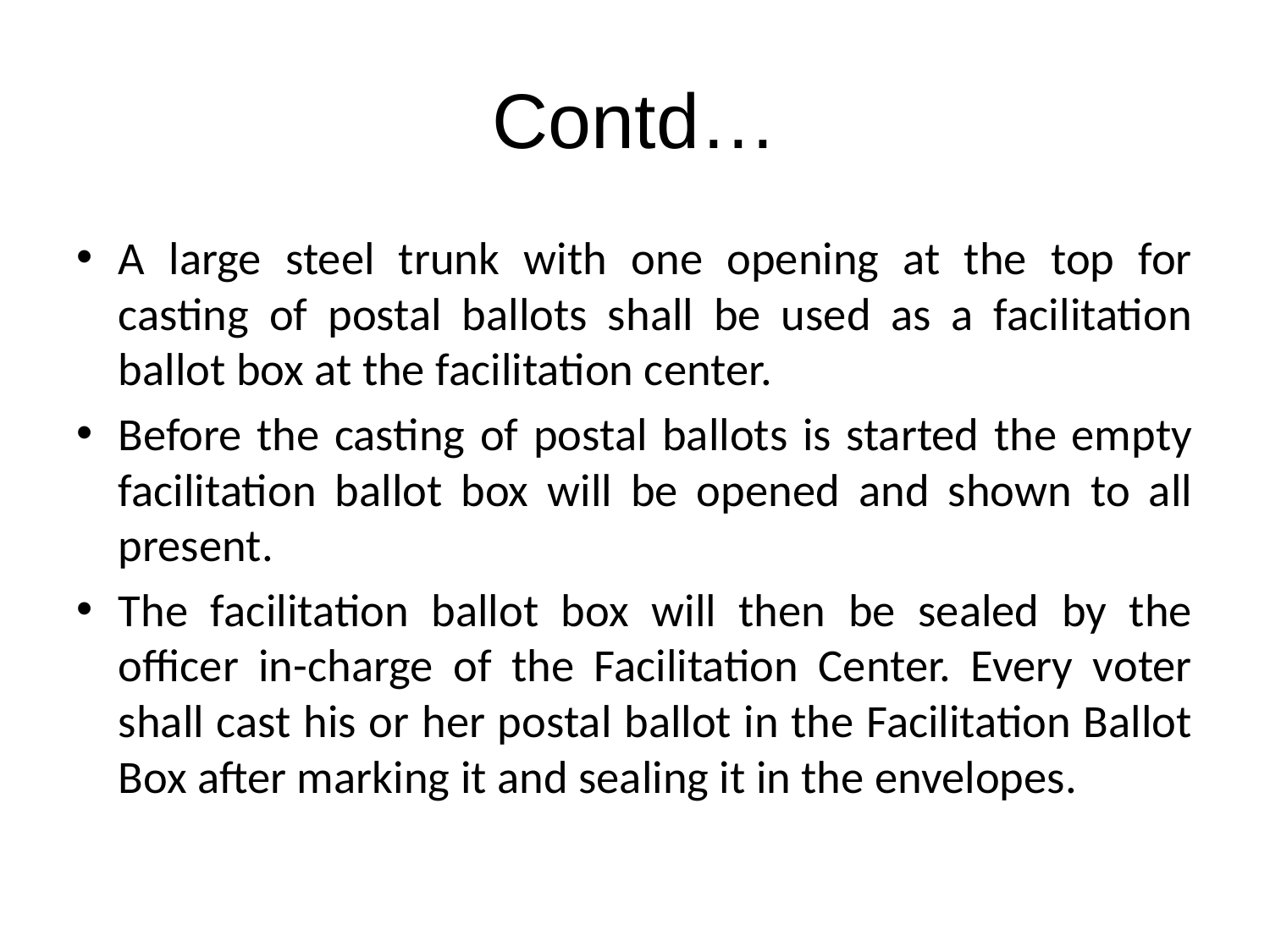

# Contd…
A large steel trunk with one opening at the top for casting of postal ballots shall be used as a facilitation ballot box at the facilitation center.
Before the casting of postal ballots is started the empty facilitation ballot box will be opened and shown to all present.
The facilitation ballot box will then be sealed by the officer in-charge of the Facilitation Center. Every voter shall cast his or her postal ballot in the Facilitation Ballot Box after marking it and sealing it in the envelopes.